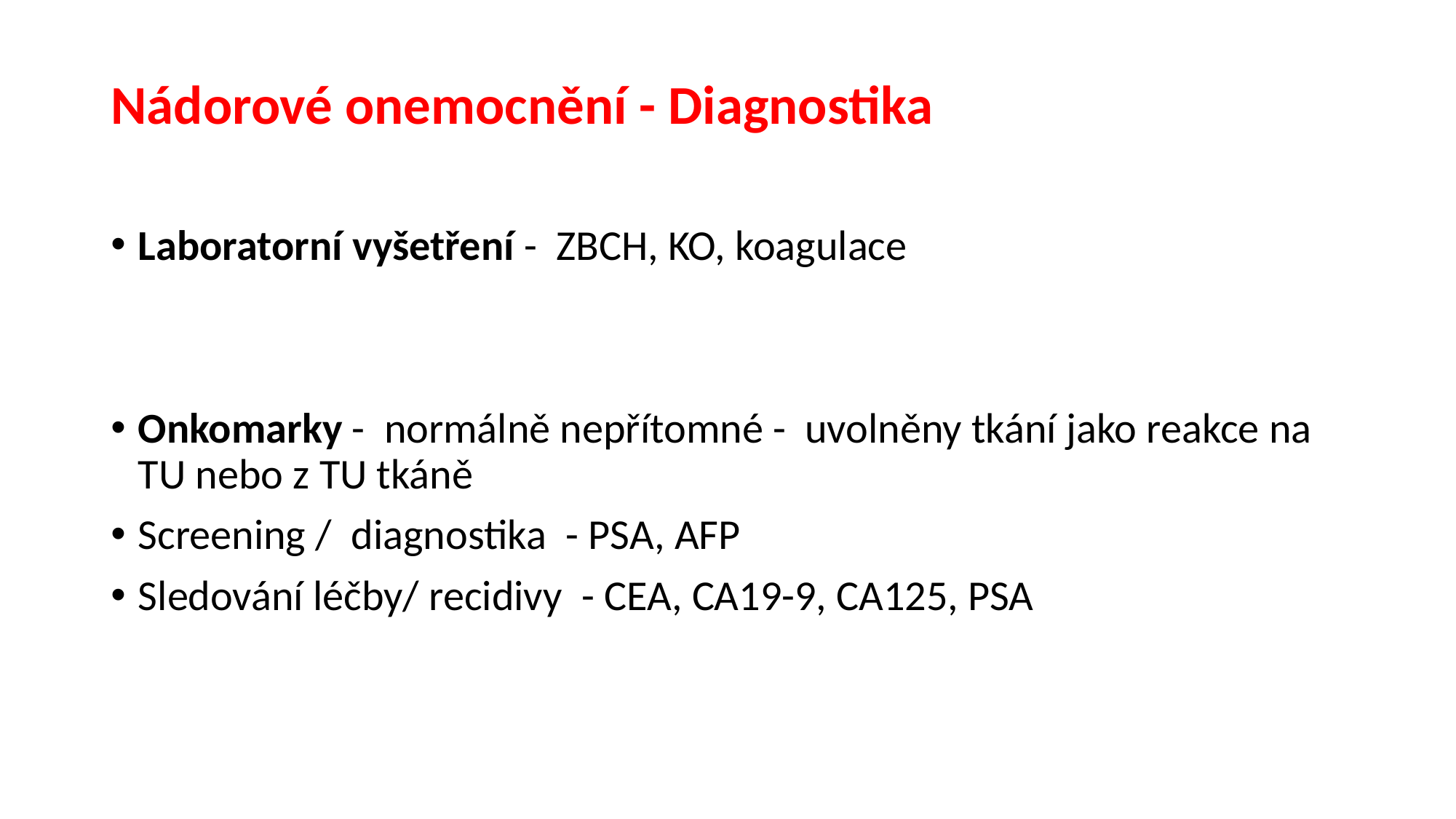

# Nádorové onemocnění - Diagnostika
Laboratorní vyšetření -  ZBCH, KO, koagulace

Onkomarky -  normálně nepřítomné -  uvolněny tkání jako reakce na TU nebo z TU tkáně
Screening /  diagnostika  - PSA, AFP
Sledování léčby/ recidivy  - CEA, CA19-9, CA125, PSA